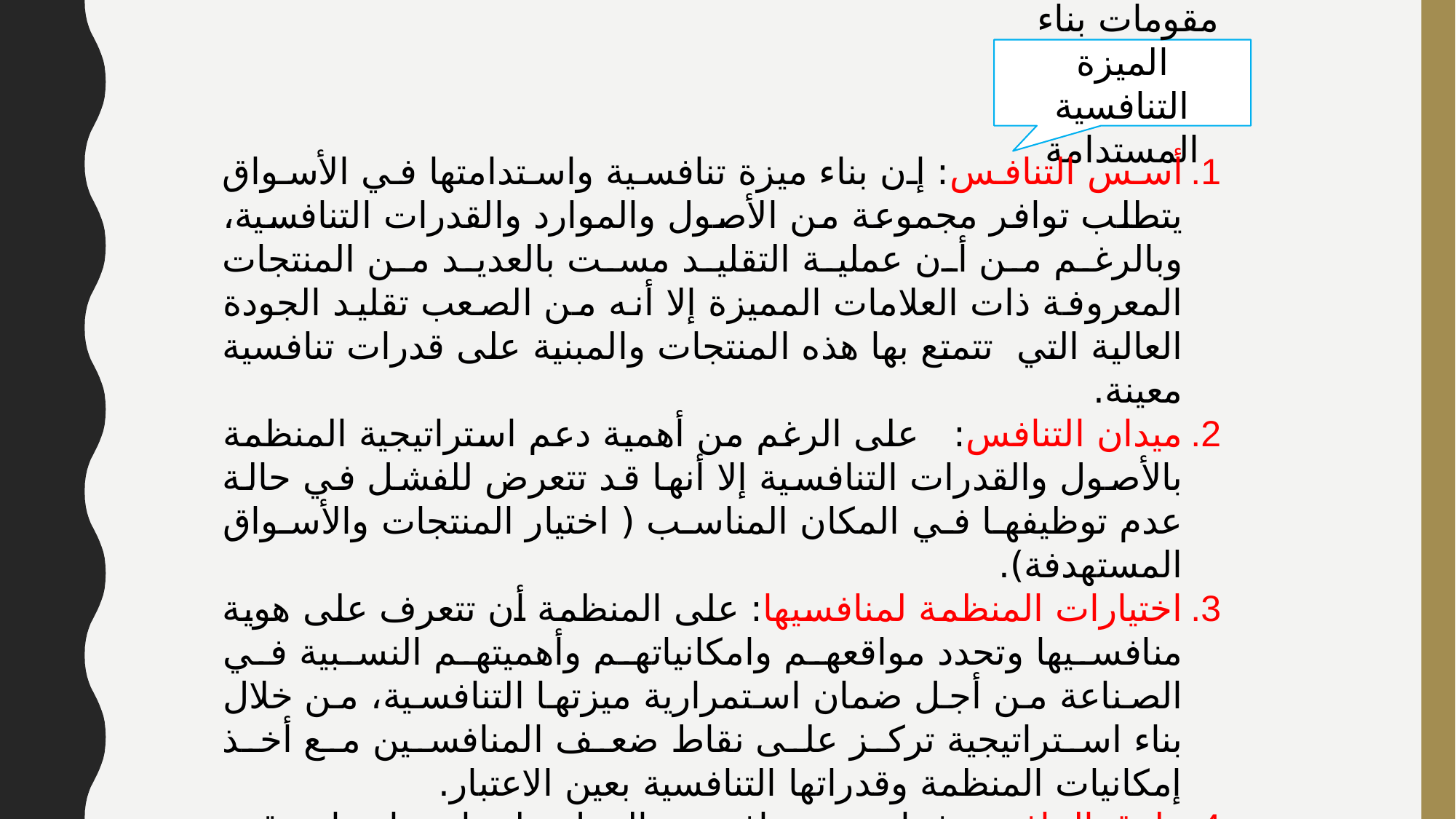

مقومات بناء  الميزة التنافسية المستدامة
أسس التنافس: إن بناء ميزة تنافسية واستدامتها في الأسواق يتطلب توافر مجموعة من الأصول والموارد والقدرات التنافسية، وبالرغم من أن عملية التقليد مست بالعديد من المنتجات المعروفة ذات العلامات المميزة إلا أنه من الصعب تقليد الجودة العالية التي  تتمتع بها هذه المنتجات والمبنية على قدرات تنافسية معينة.
ميدان التنافس:   على الرغم من أهمية دعم استراتيجية المنظمة بالأصول والقدرات التنافسية إلا أنها قد تتعرض للفشل في حالة عدم توظيفها في المكان المناسب ( اختيار المنتجات والأسواق المستهدفة).
اختيارات المنظمة لمنافسيها: على المنظمة أن تتعرف على هوية منافسيها وتحدد مواقعهم وامكانياتهم وأهميتهم النسبية في الصناعة من أجل ضمان استمرارية ميزتها التنافسية، من خلال بناء استراتيجية تركز على نقاط ضعف المنافسين مع أخذ إمكانيات المنظمة وقدراتها التنافسية بعين الاعتبار.
طرق التنافس: فبناء ميزة تنافسية والعمل على استدامتها يتوقف على نوع الاستراتيجية المتبناة من طرف المنظمة، ويمكن توضيح ذلك من خلال الشكل الموال: